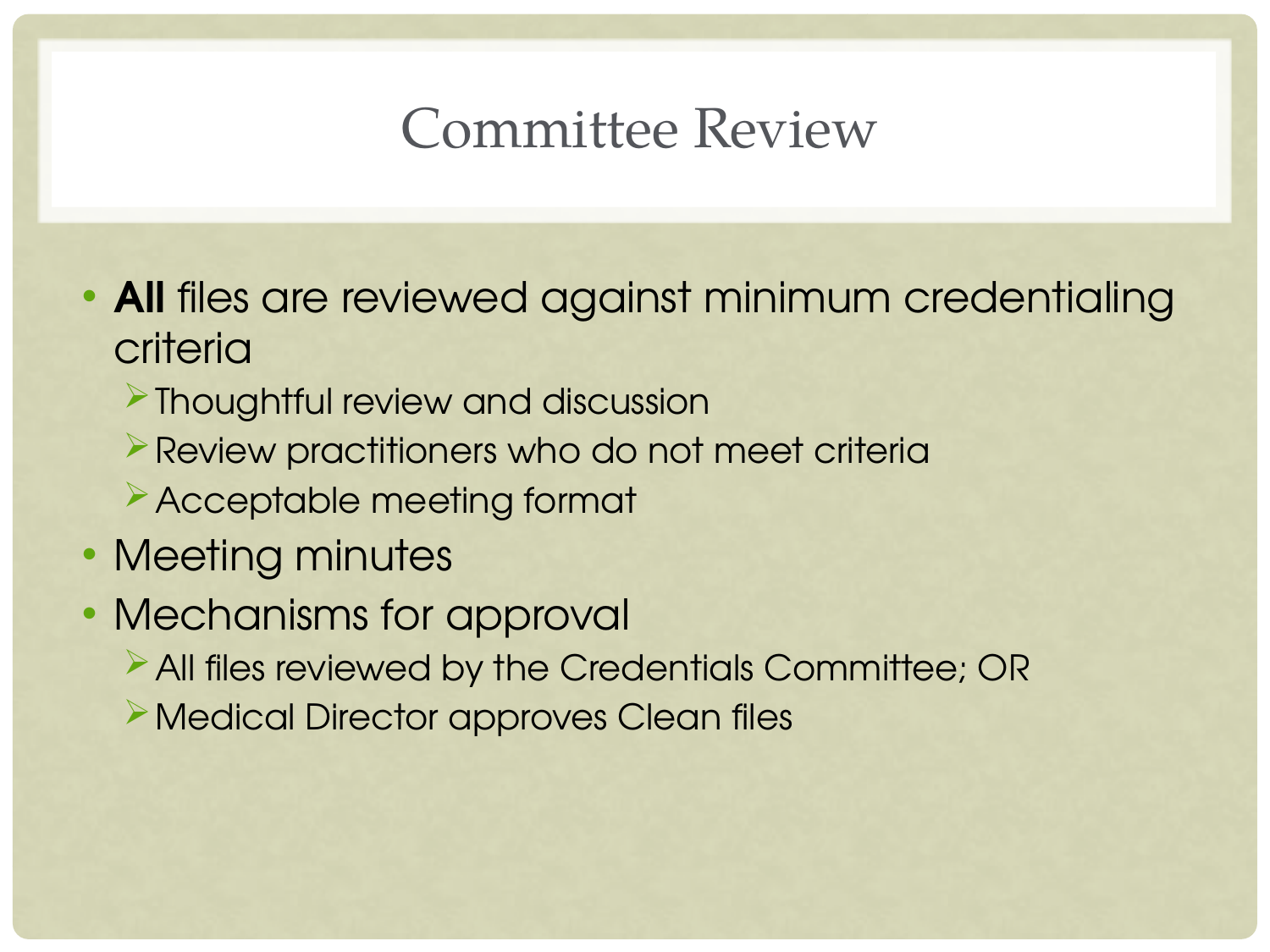

# Committee Review

All files are reviewed against minimum credentialing criteria
Thoughtful review and discussion
Review practitioners who do not meet criteria
Acceptable meeting format
Meeting minutes
Mechanisms for approval
All files reviewed by the Credentials Committee; OR
Medical Director approves Clean files